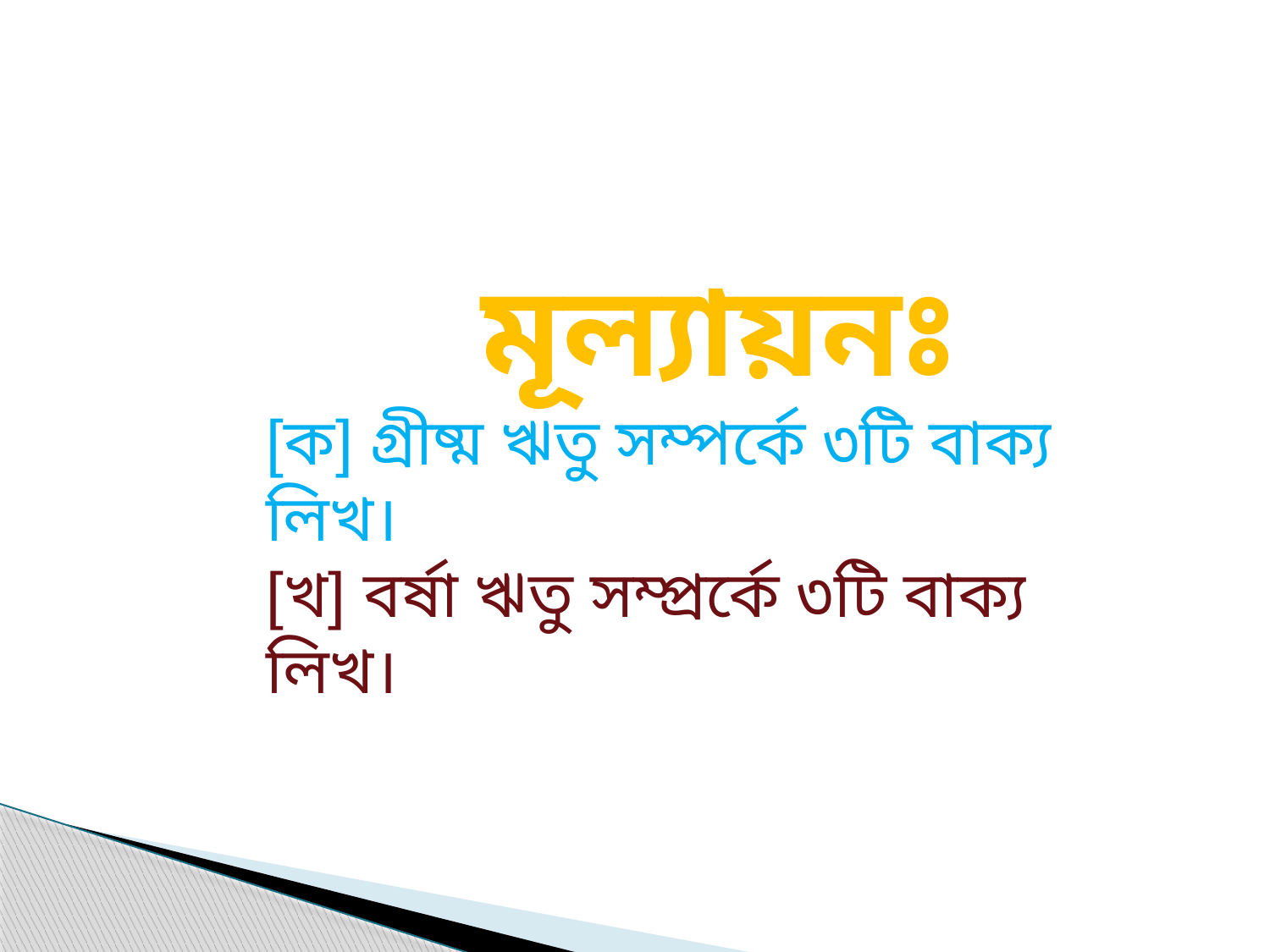

মূল্যায়নঃ
[ক] গ্রীষ্ম ঋতু সম্পর্কে ৩টি বাক্য লিখ।
[খ] বর্ষা ঋতু সম্প্রর্কে ৩টি বাক্য লিখ।